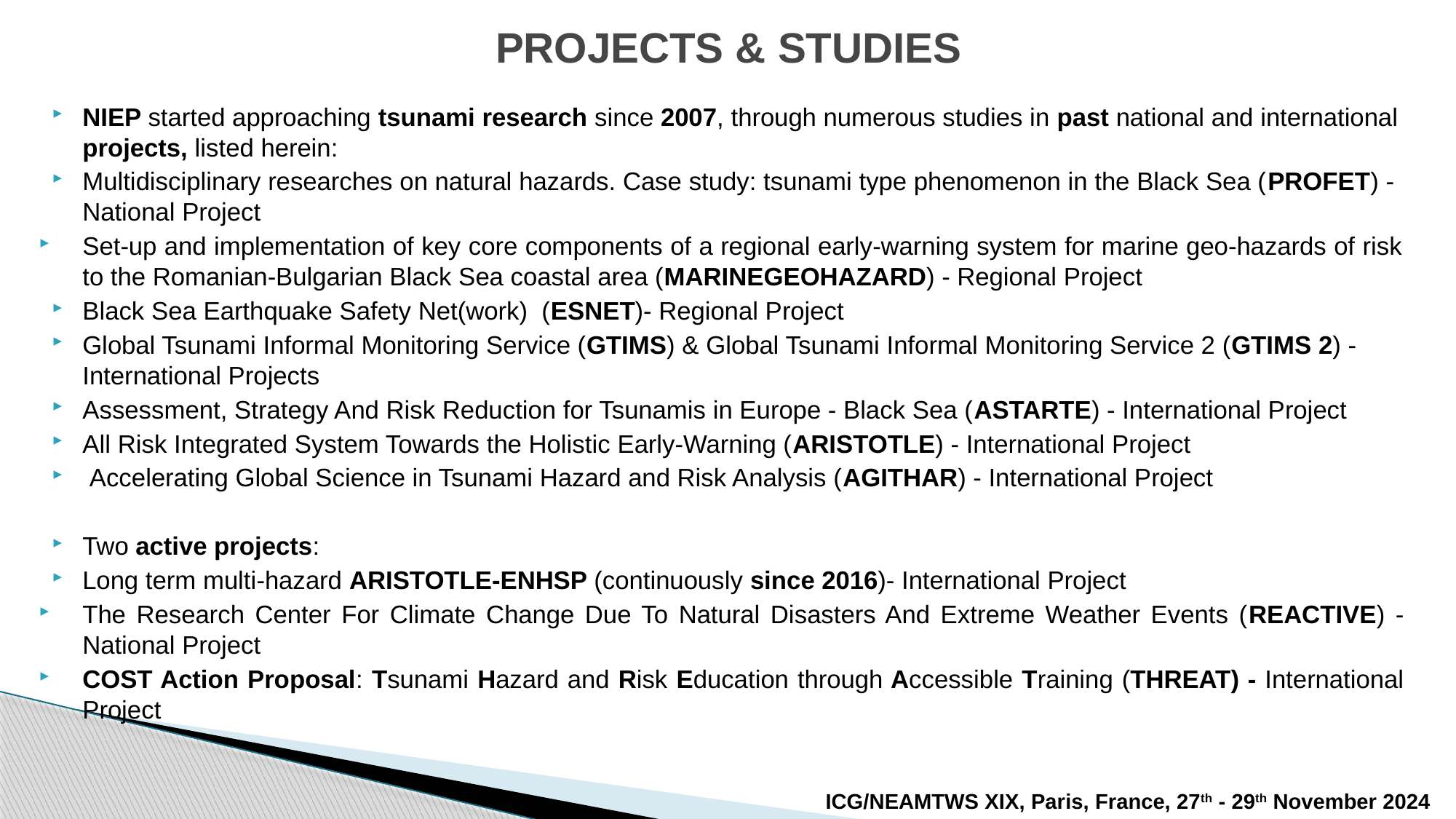

# PROJECTS & STUDIES

NIEP started approaching tsunami research since 2007, through numerous studies in past national and international projects, listed herein:
Multidisciplinary researches on natural hazards. Case study: tsunami type phenomenon in the Black Sea (PROFET) - National Project
Set-up and implementation of key core components of a regional early-warning system for marine geo-hazards of risk to the Romanian-Bulgarian Black Sea coastal area (MARINEGEOHAZARD) - Regional Project
Black Sea Earthquake Safety Net(work)  (ESNET)- Regional Project
Global Tsunami Informal Monitoring Service (GTIMS) & Global Tsunami Informal Monitoring Service 2 (GTIMS 2) - International Projects
Assessment, Strategy And Risk Reduction for Tsunamis in Europe - Black Sea (ASTARTE) - International Project
All Risk Integrated System Towards the Holistic Early-Warning (ARISTOTLE) - International Project
 Accelerating Global Science in Tsunami Hazard and Risk Analysis (AGITHAR) - International Project

Two active projects:
Long term multi-hazard ARISTOTLE-ENHSP (continuously since 2016)- International Project
The Research Center For Climate Change Due To Natural Disasters And Extreme Weather Events (REACTIVE) - National Project
COST Action Proposal: Tsunami Hazard and Risk Education through Accessible Training (THREAT) - International Project
ICG/NEAMTWS XIX, Paris, France, 27th - 29th November 2024